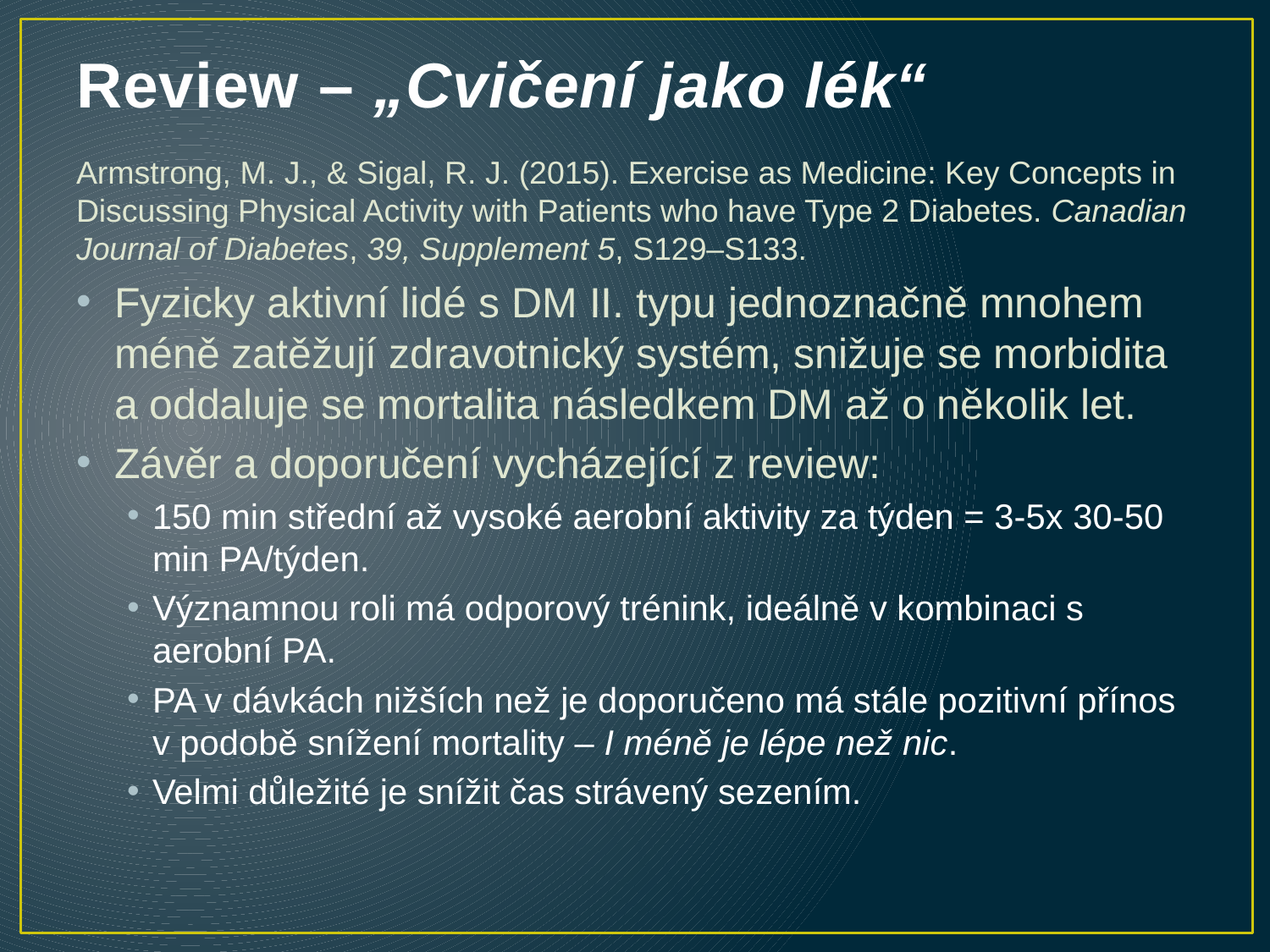

# Review – „Cvičení jako lék“
Armstrong, M. J., & Sigal, R. J. (2015). Exercise as Medicine: Key Concepts in Discussing Physical Activity with Patients who have Type 2 Diabetes. Canadian Journal of Diabetes, 39, Supplement 5, S129–S133.
Fyzicky aktivní lidé s DM II. typu jednoznačně mnohem méně zatěžují zdravotnický systém, snižuje se morbidita a oddaluje se mortalita následkem DM až o několik let.
Závěr a doporučení vycházející z review:
150 min střední až vysoké aerobní aktivity za týden = 3-5x 30-50 min PA/týden.
Významnou roli má odporový trénink, ideálně v kombinaci s aerobní PA.
PA v dávkách nižších než je doporučeno má stále pozitivní přínos v podobě snížení mortality – I méně je lépe než nic.
Velmi důležité je snížit čas strávený sezením.